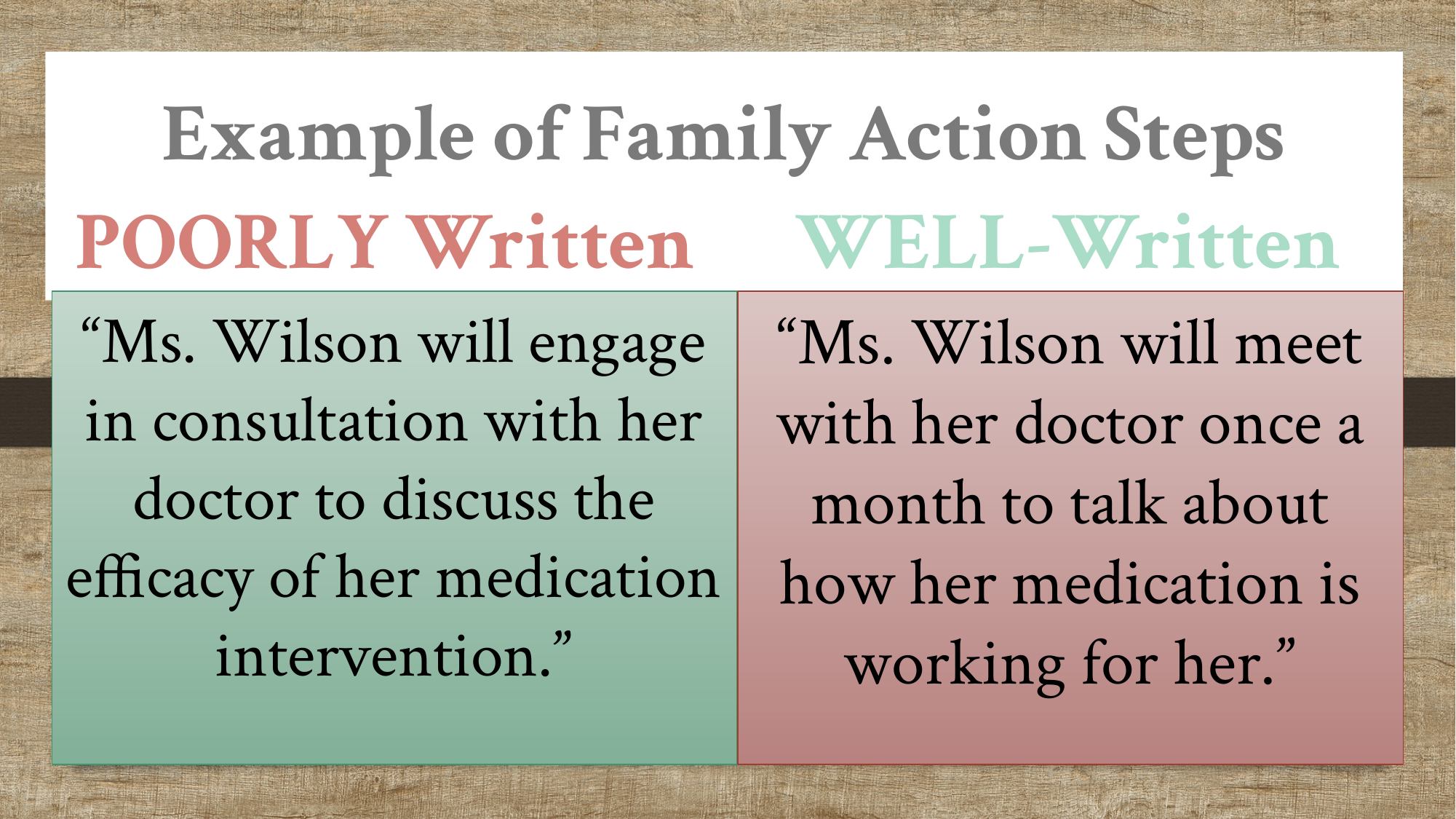

# Example of Family Action Steps
POORLY Written
WELL-Written
“Ms. Wilson will engage in consultation with her doctor to discuss the efficacy of her medication intervention.”

“Ms. Wilson will meet with her doctor once a month to talk about how her medication is working for her.”